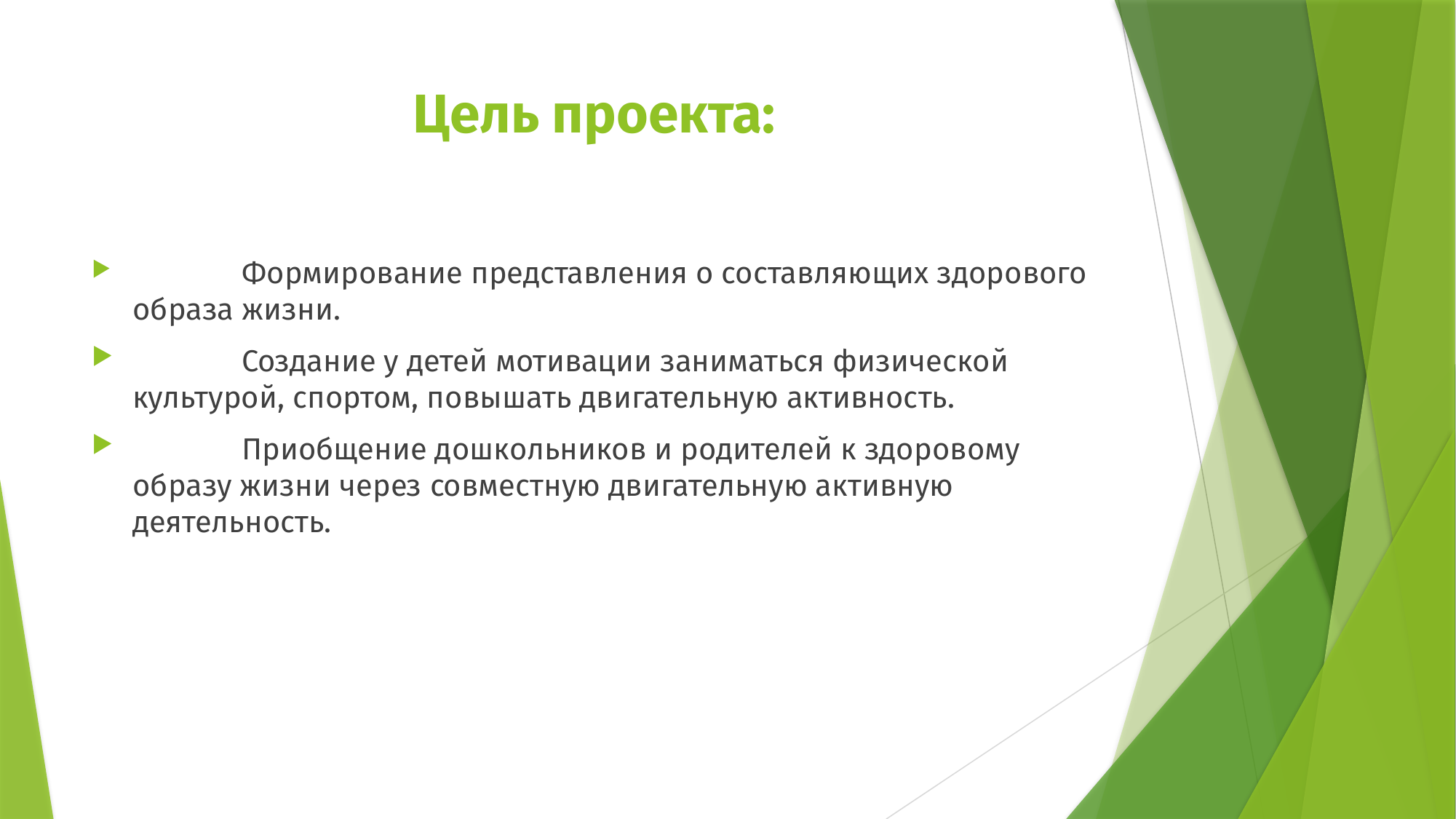

# Цель проекта:
	Формирование представления о составляющих здорового образа жизни.
	Создание у детей мотивации заниматься физической культурой, спортом, повышать двигательную активность.
	Приобщение дошкольников и родителей к здоровому образу жизни через совместную двигательную активную деятельность.